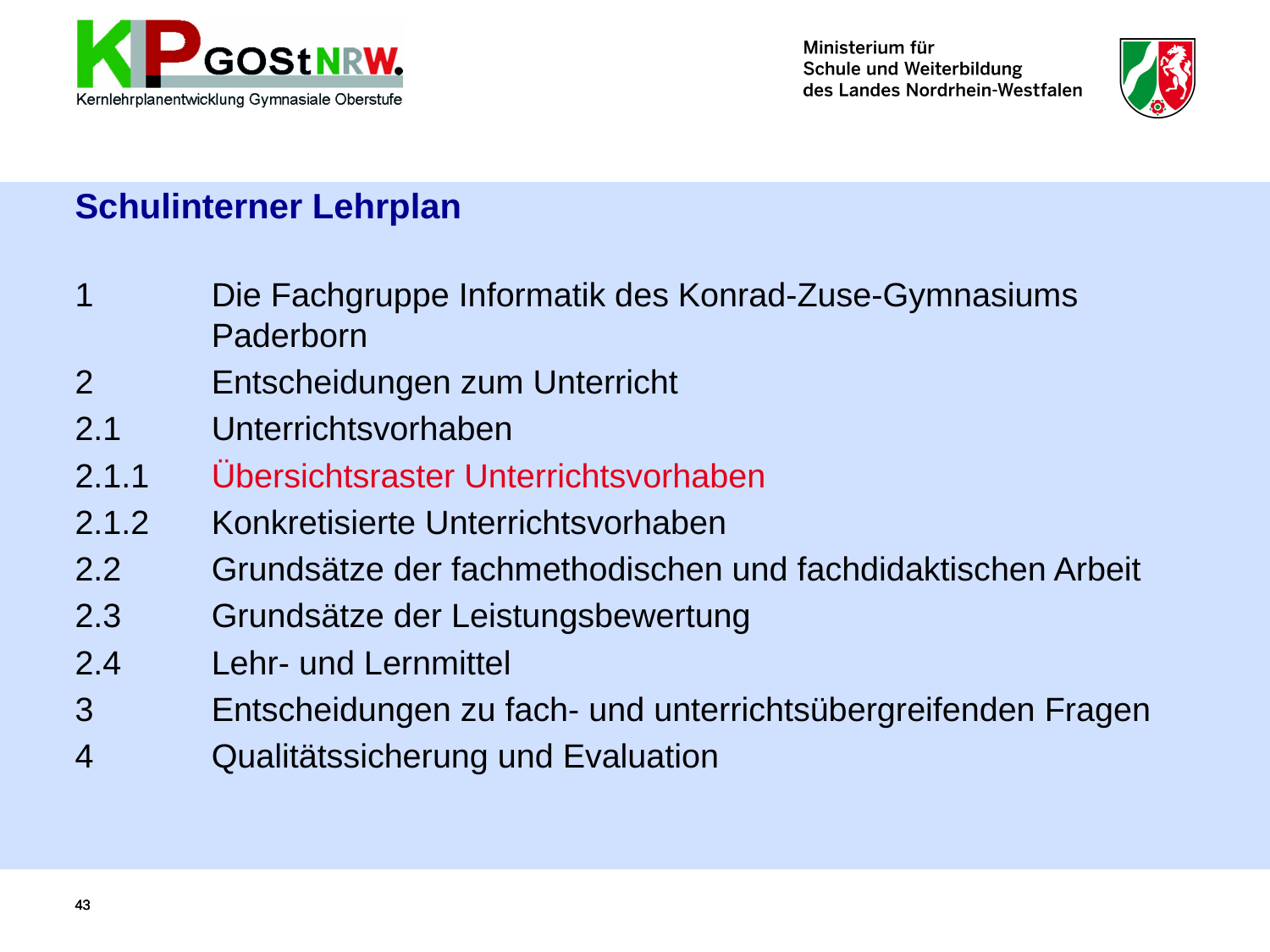

# Schulinterner Lehrplan
1	Die Fachgruppe Informatik des Konrad-Zuse-Gymnasiums Paderborn
2	Entscheidungen zum Unterricht
2.1 	Unterrichtsvorhaben
2.1.1 	Übersichtsraster Unterrichtsvorhaben
2.1.2 	Konkretisierte Unterrichtsvorhaben
2.2 	Grundsätze der fachmethodischen und fachdidaktischen Arbeit
2.3 	Grundsätze der Leistungsbewertung
2.4 	Lehr- und Lernmittel
3	Entscheidungen zu fach- und unterrichtsübergreifenden Fragen
4	Qualitätssicherung und Evaluation

43
43
43